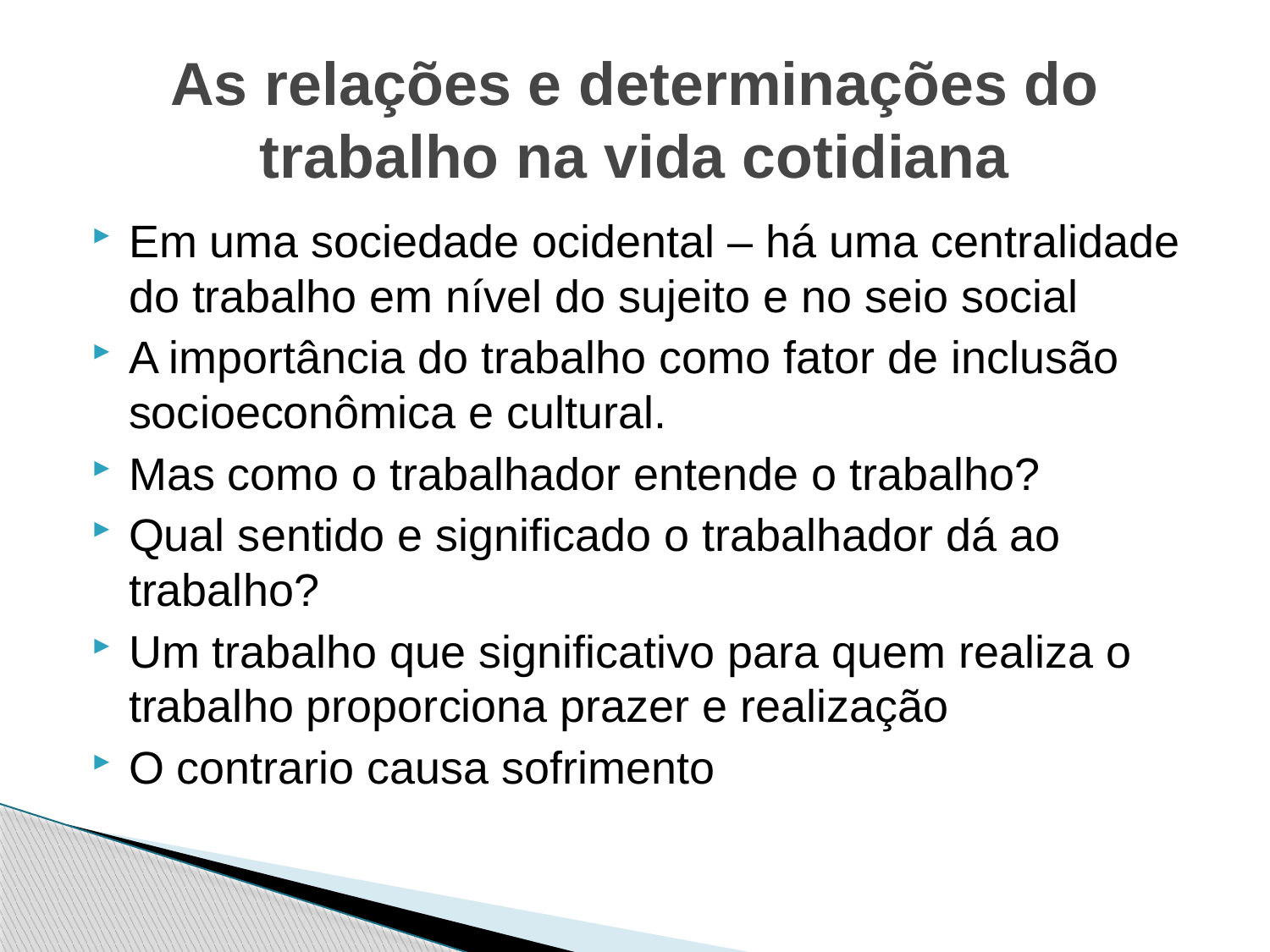

# As relações e determinações do trabalho na vida cotidiana
Em uma sociedade ocidental – há uma centralidade do trabalho em nível do sujeito e no seio social
A importância do trabalho como fator de inclusão socioeconômica e cultural.
Mas como o trabalhador entende o trabalho?
Qual sentido e significado o trabalhador dá ao trabalho?
Um trabalho que significativo para quem realiza o trabalho proporciona prazer e realização
O contrario causa sofrimento